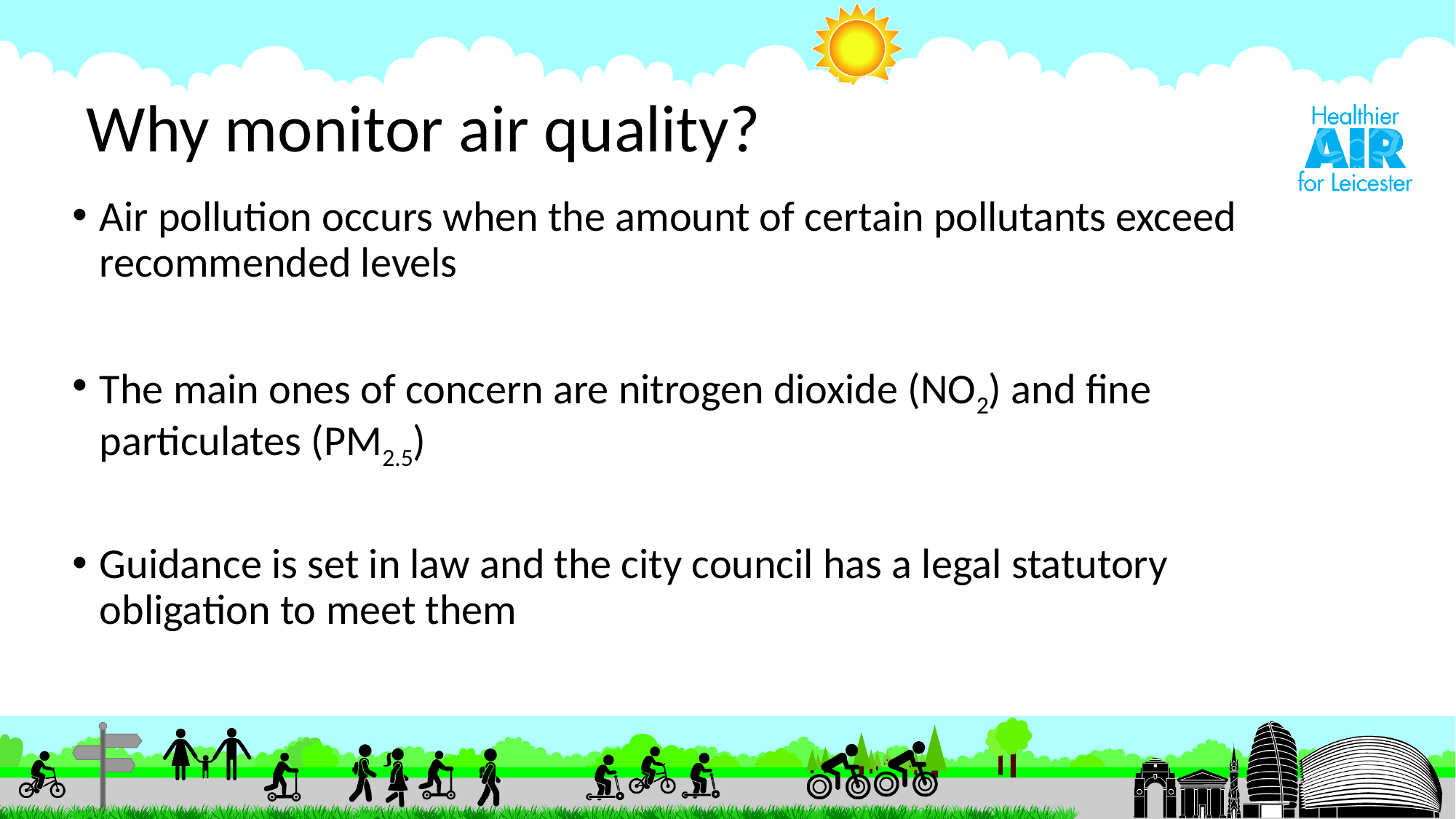

# Why monitor air quality?
Air pollution occurs when the amount of certain pollutants exceed recommended levels

The main ones of concern are nitrogen dioxide (NO2) and fine particulates (PM2.5)

Guidance is set in law and the city council has a legal statutory obligation to meet them